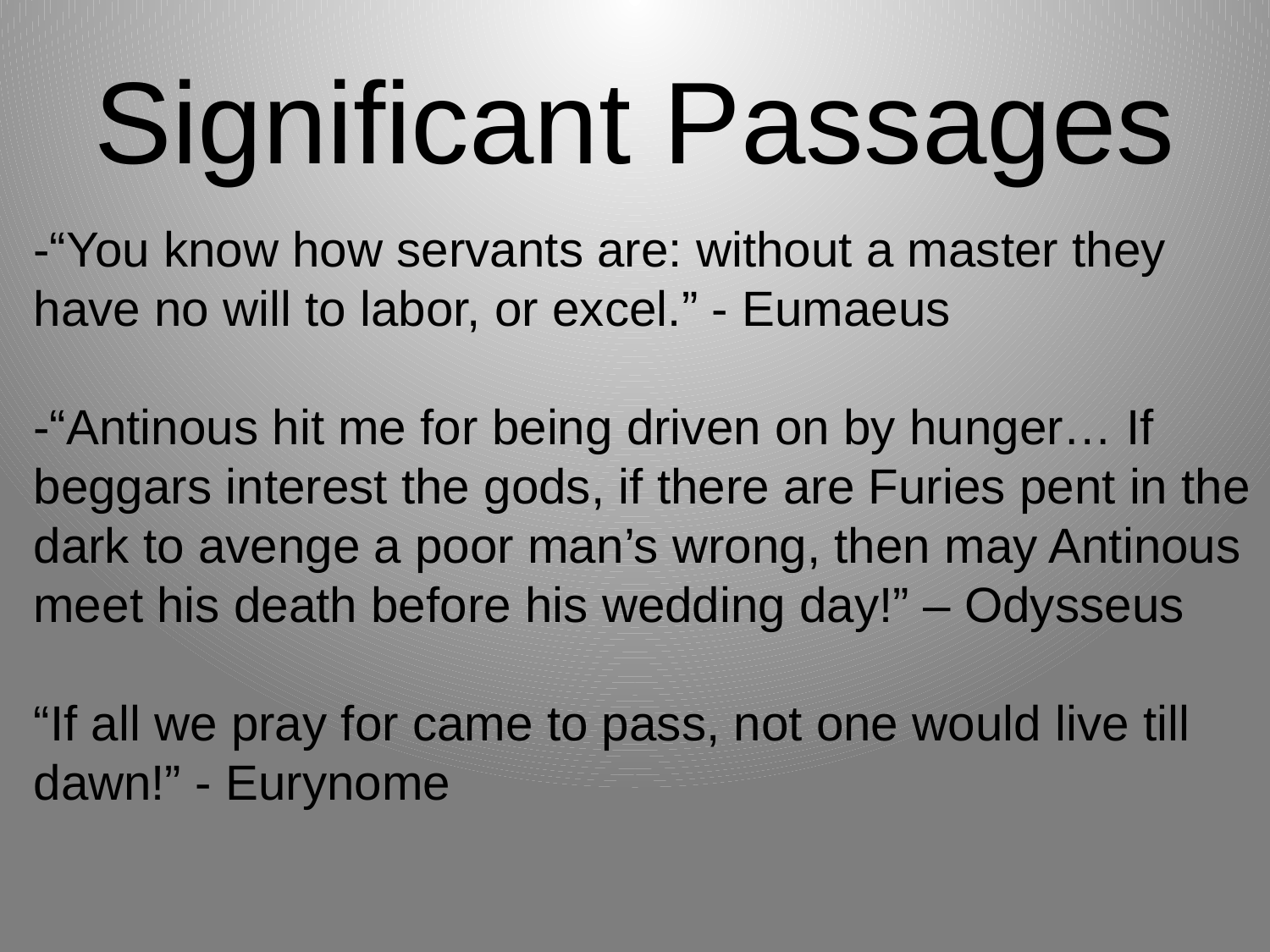

# Significant Passages
-“You know how servants are: without a master they have no will to labor, or excel.” - Eumaeus
-“Antinous hit me for being driven on by hunger… If beggars interest the gods, if there are Furies pent in the dark to avenge a poor man’s wrong, then may Antinous meet his death before his wedding day!” – Odysseus

“If all we pray for came to pass, not one would live till dawn!” - Eurynome